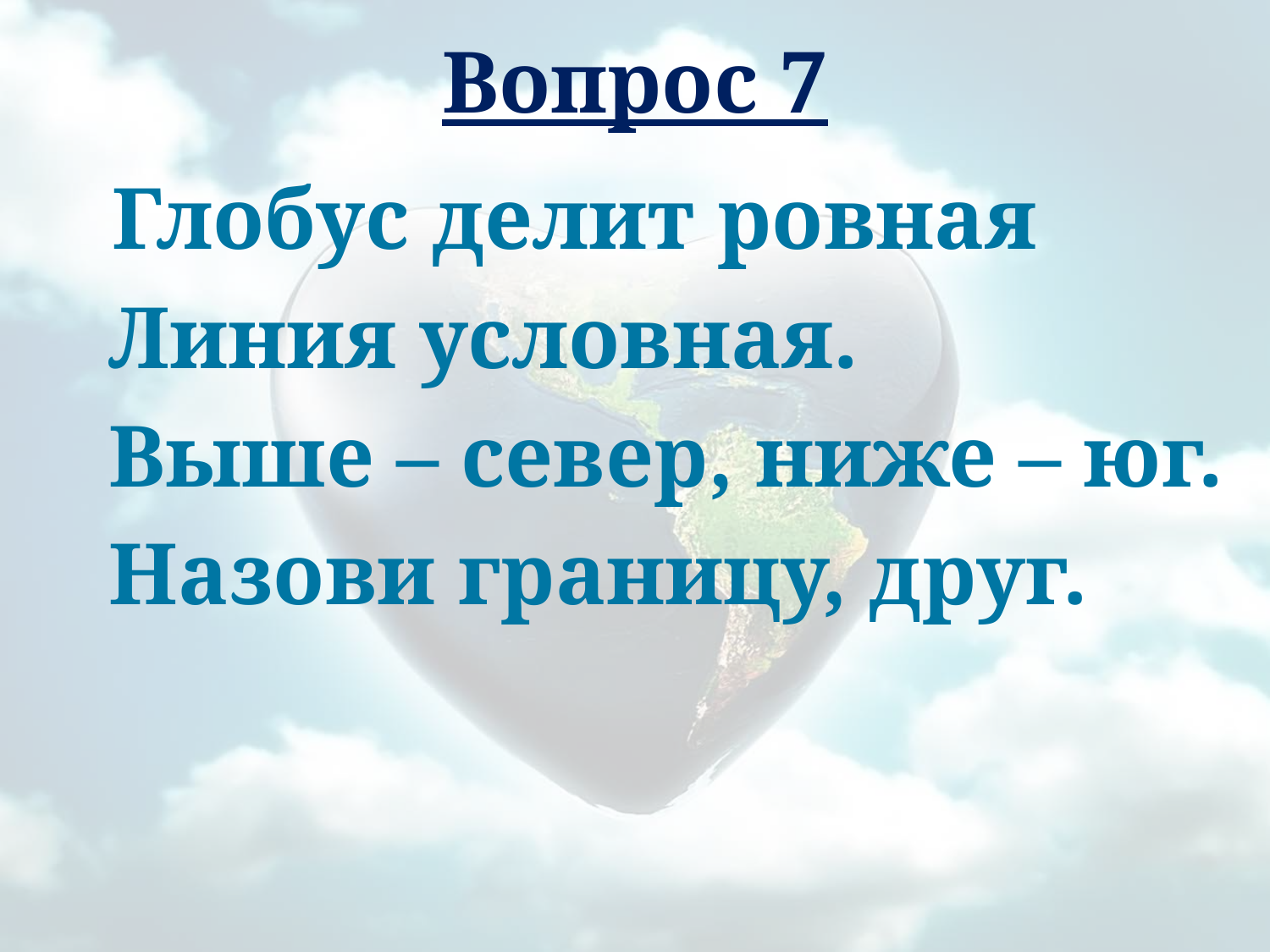

# Вопрос 7
	 Глобус делит ровная
   Линия условная.
   Выше – север, ниже – юг.
   Назови границу, друг.